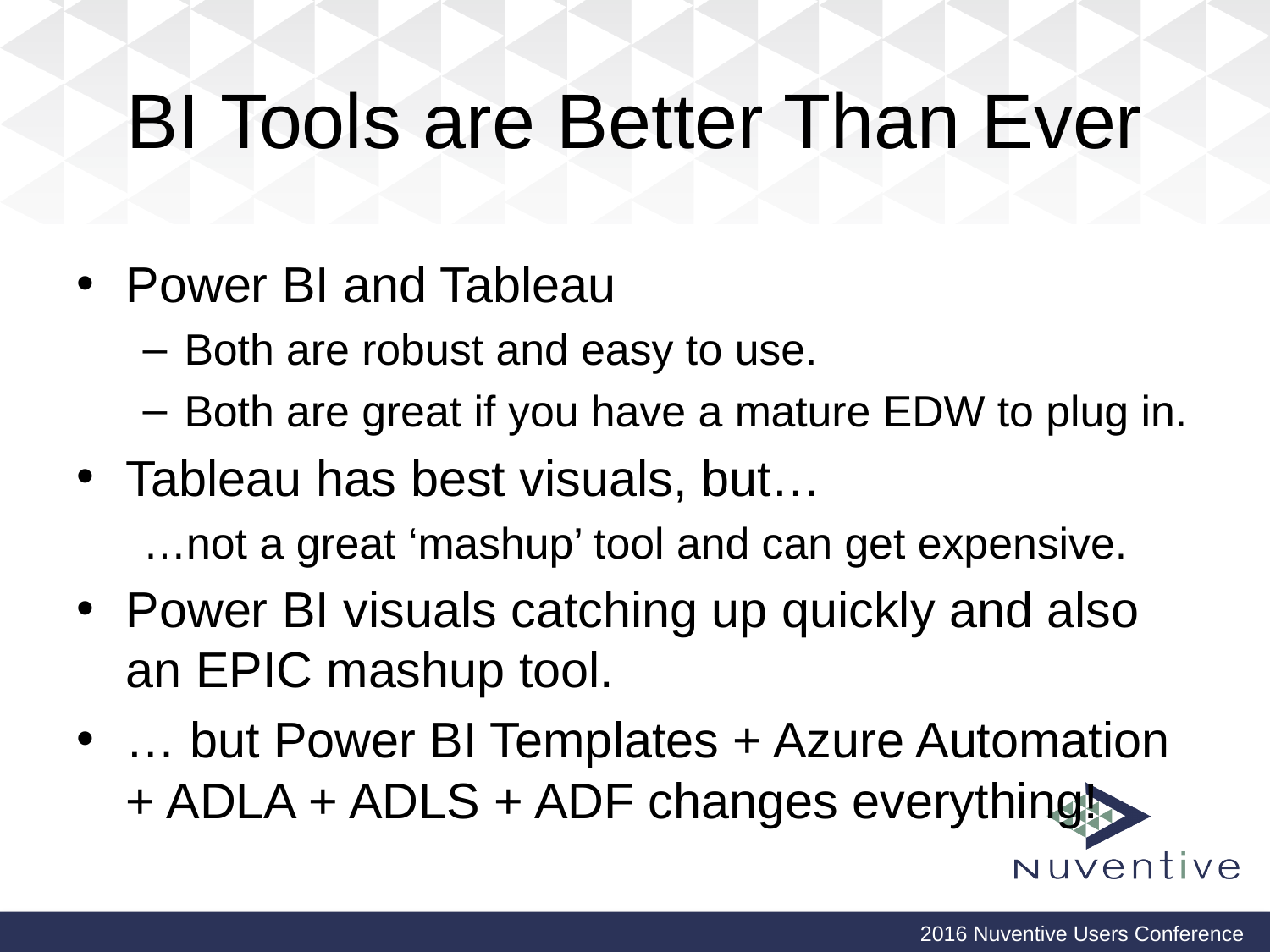

# BI Tools are Better Than Ever
Power BI and Tableau
Both are robust and easy to use.
Both are great if you have a mature EDW to plug in.
Tableau has best visuals, but…
	…not a great ‘mashup’ tool and can get expensive.
Power BI visuals catching up quickly and also an EPIC mashup tool.
… but Power BI Templates + Azure Automation + ADLA + ADLS + ADF changes everything!